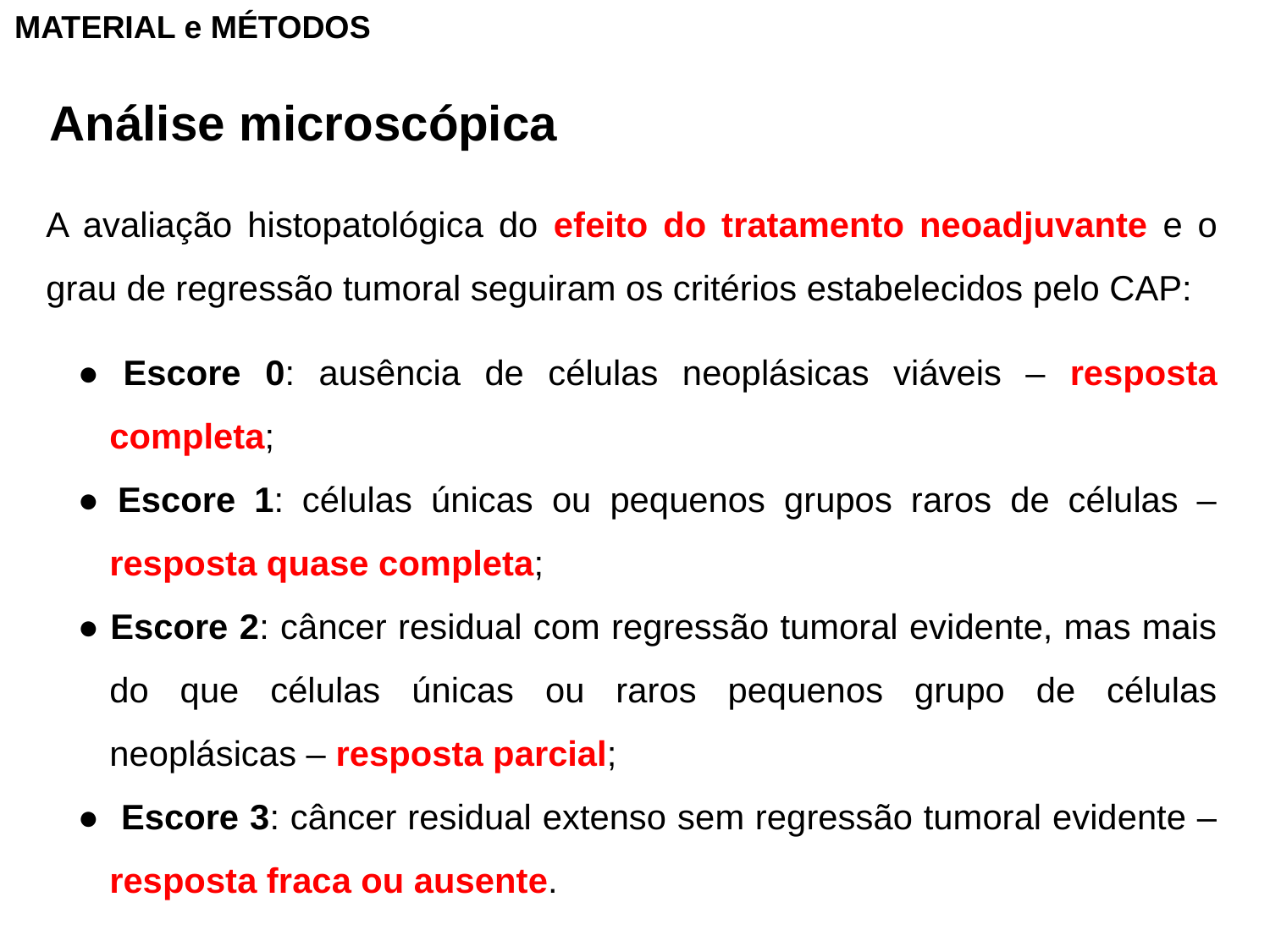

MATERIAL e MÉTODOS
# Análise microscópica
A avaliação histopatológica do efeito do tratamento neoadjuvante e o grau de regressão tumoral seguiram os critérios estabelecidos pelo CAP:
● Escore 0: ausência de células neoplásicas viáveis – resposta completa;
● Escore 1: células únicas ou pequenos grupos raros de células – resposta quase completa;
● Escore 2: câncer residual com regressão tumoral evidente, mas mais do que células únicas ou raros pequenos grupo de células neoplásicas – resposta parcial;
●  Escore 3: câncer residual extenso sem regressão tumoral evidente – resposta fraca ou ausente.